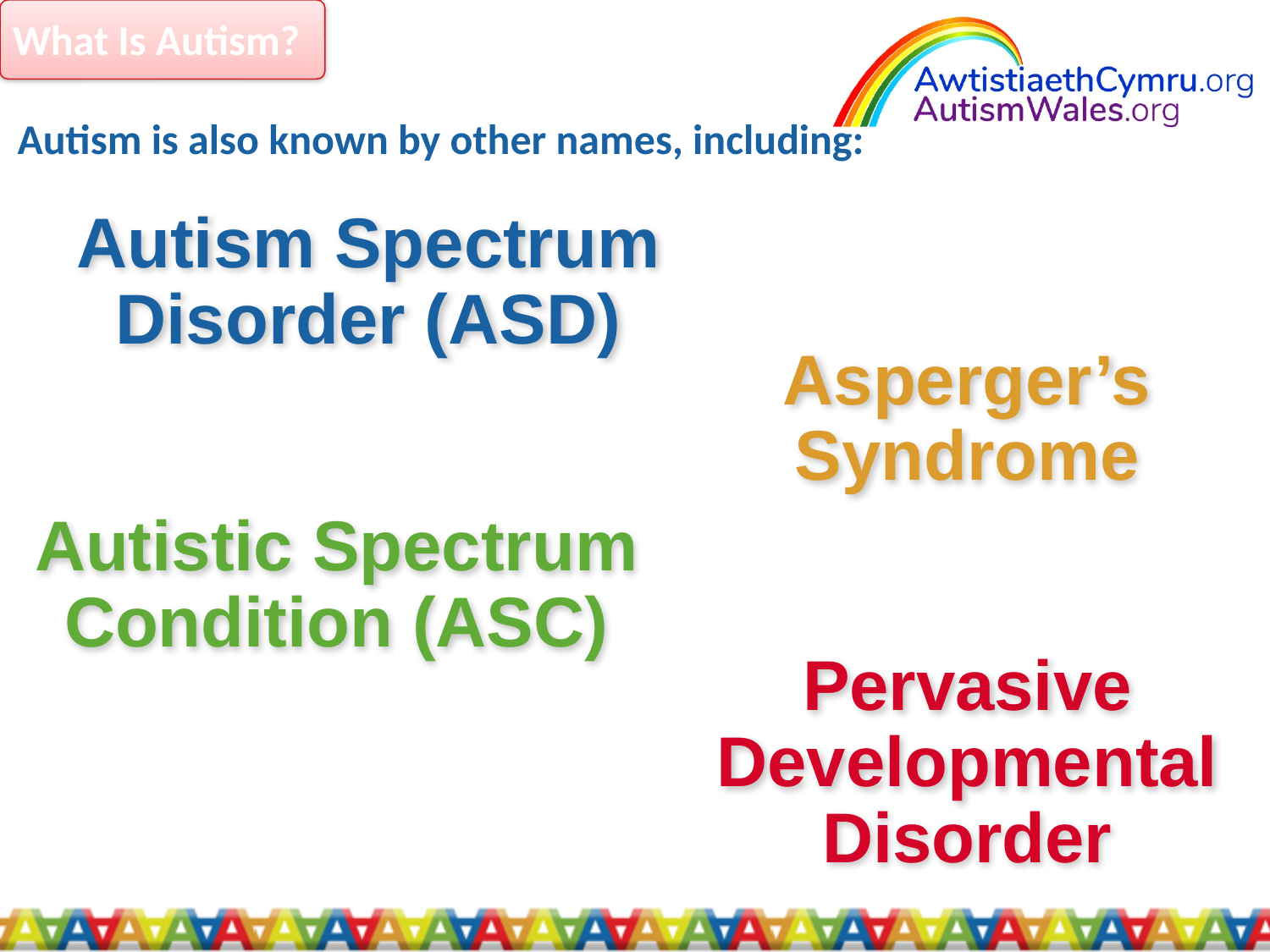

What Is Autism?

Autism is also known by other names, including:
Autism Spectrum Disorder (ASD)
Asperger’s Syndrome
Autistic Spectrum Condition (ASC)
Pervasive Developmental Disorder